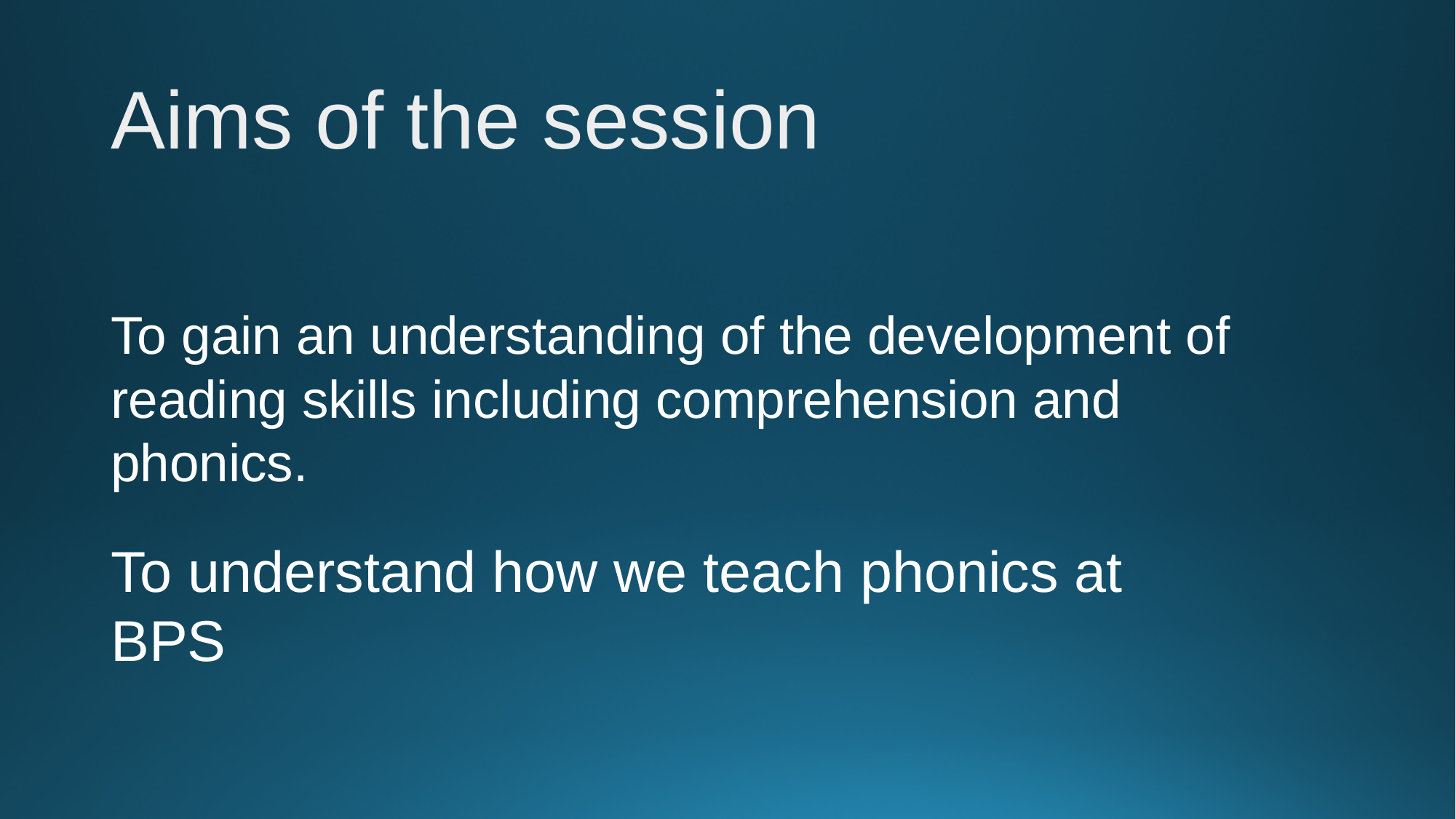

# Aims of the session
To gain an understanding of the development of reading skills including comprehension and phonics.
To understand how we teach phonics at BPS